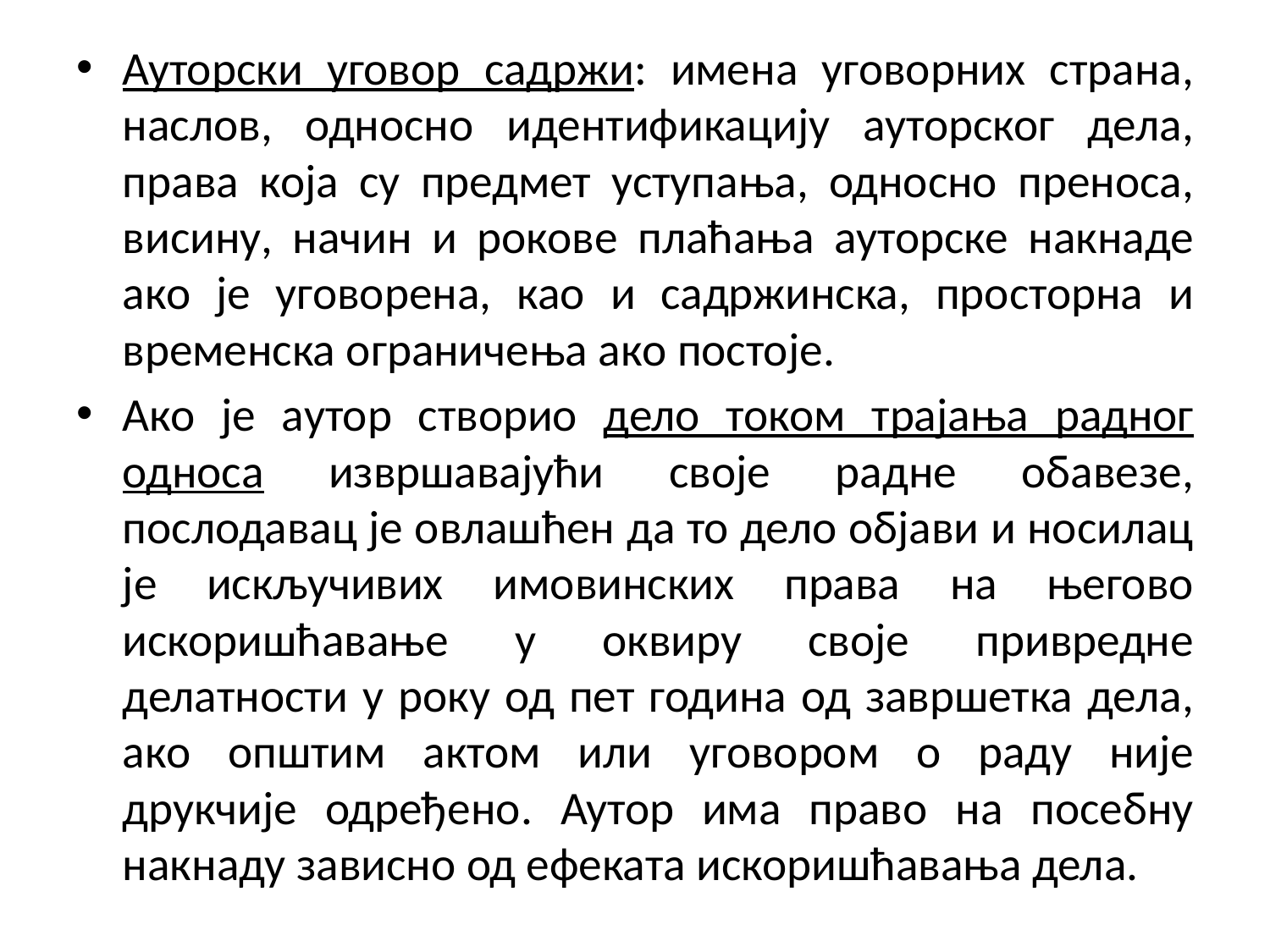

Ауторски уговор садржи: имена уговорних страна, наслов, односно идентификацију ауторског дела, права која су предмет уступања, односно преноса, висину, начин и рокове плаћања ауторске накнаде ако је уговорена, као и садржинска, просторна и временска ограничења ако постоје.
Ако је аутор створио дело током трајања радног односа извршавајући своје радне обавезе, послодавац је овлашћен да то дело објави и носилац је искључивих имовинских права на његово искоришћавање у оквиру своје привредне делатности у року од пет година од завршетка дела, ако општим актом или уговором о раду није друкчије одређено. Аутор има право на посебну накнаду зависно од ефеката искоришћавања дела.